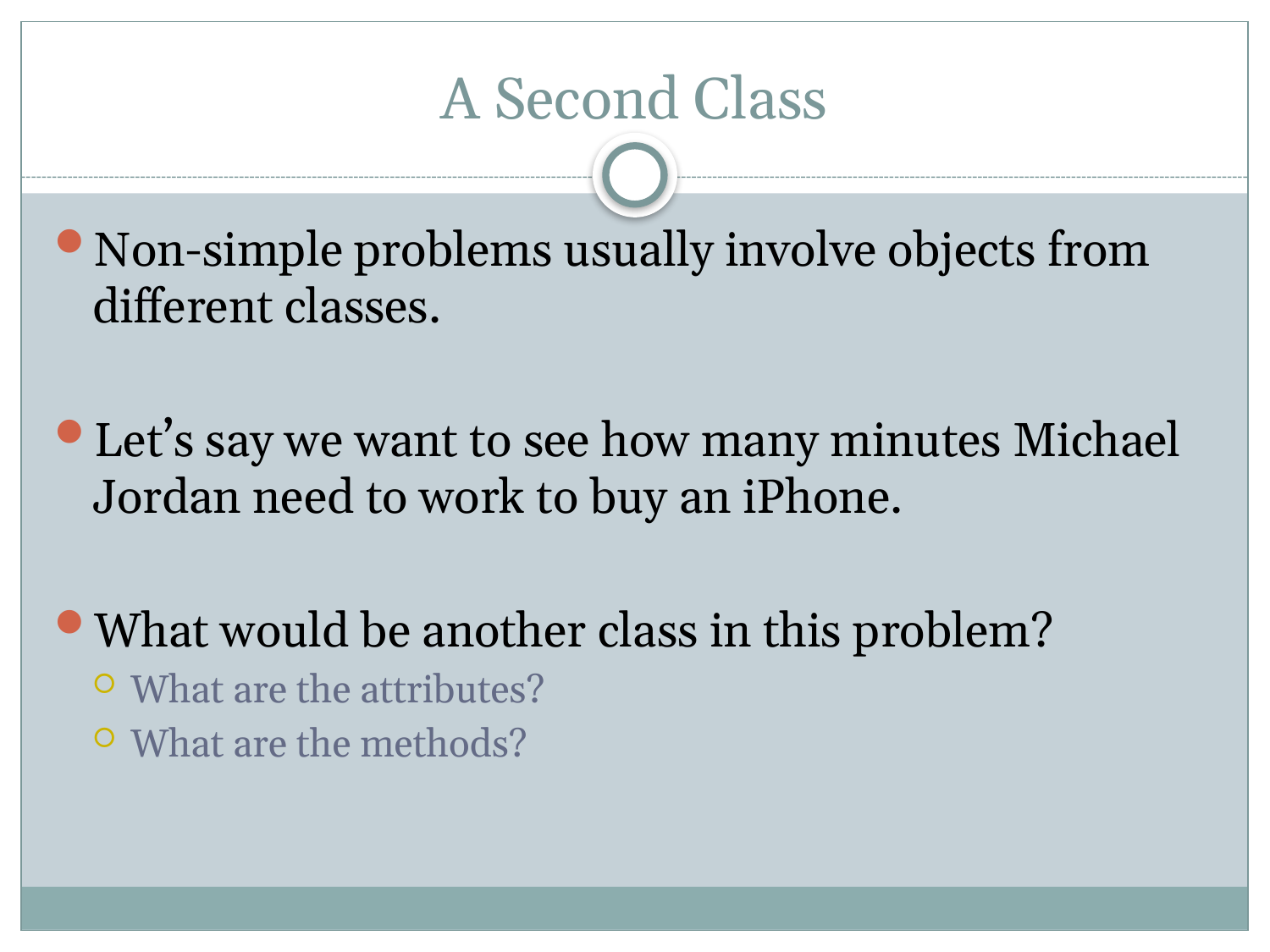

# A Second Class
Non-simple problems usually involve objects from different classes.

Let’s say we want to see how many minutes Michael Jordan need to work to buy an iPhone.

What would be another class in this problem?
What are the attributes?
What are the methods?